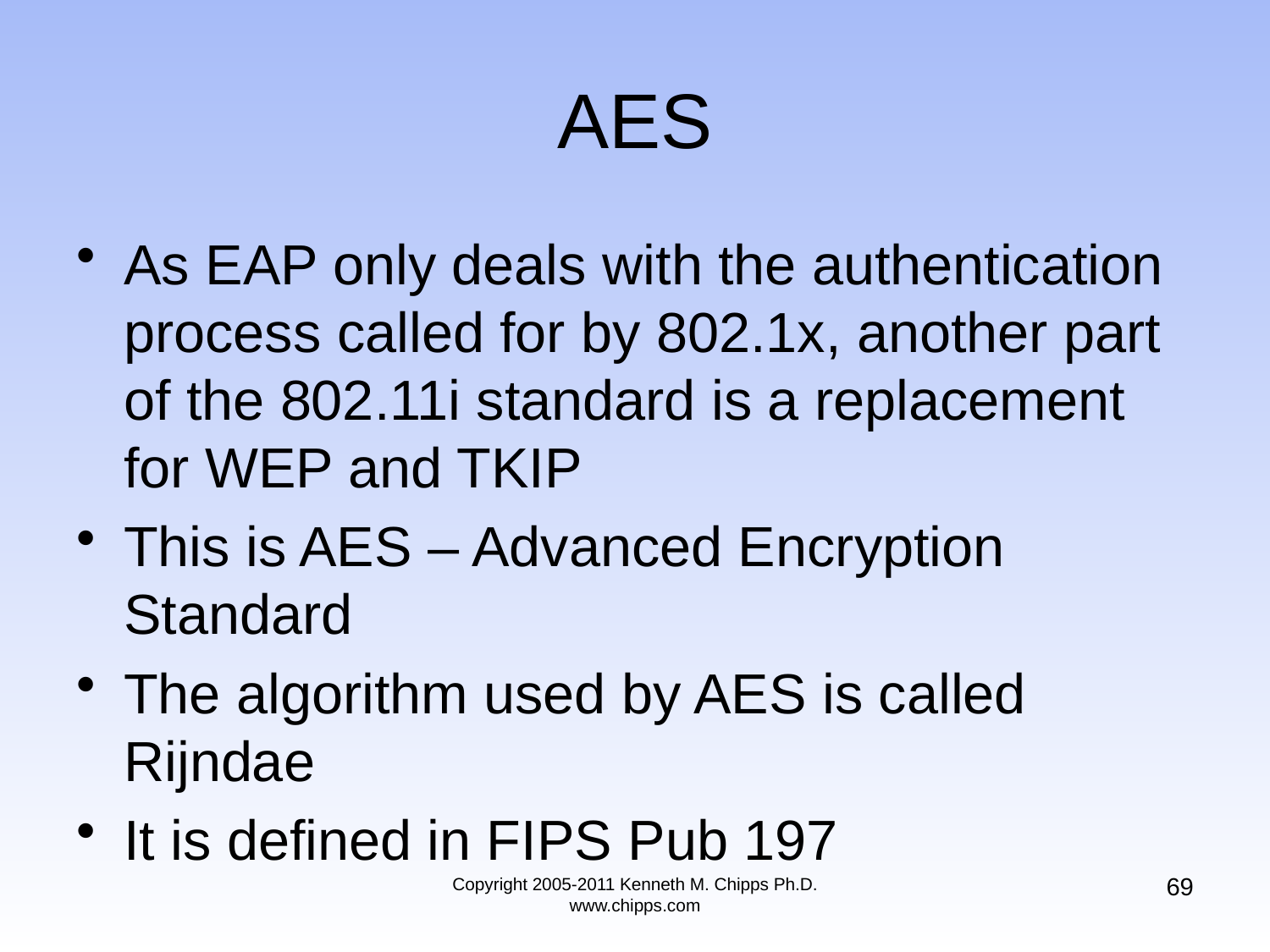

# AES
As EAP only deals with the authentication process called for by 802.1x, another part of the 802.11i standard is a replacement for WEP and TKIP
This is AES – Advanced Encryption Standard
The algorithm used by AES is called Rijndae
It is defined in FIPS Pub 197
69
Copyright 2005-2011 Kenneth M. Chipps Ph.D. www.chipps.com